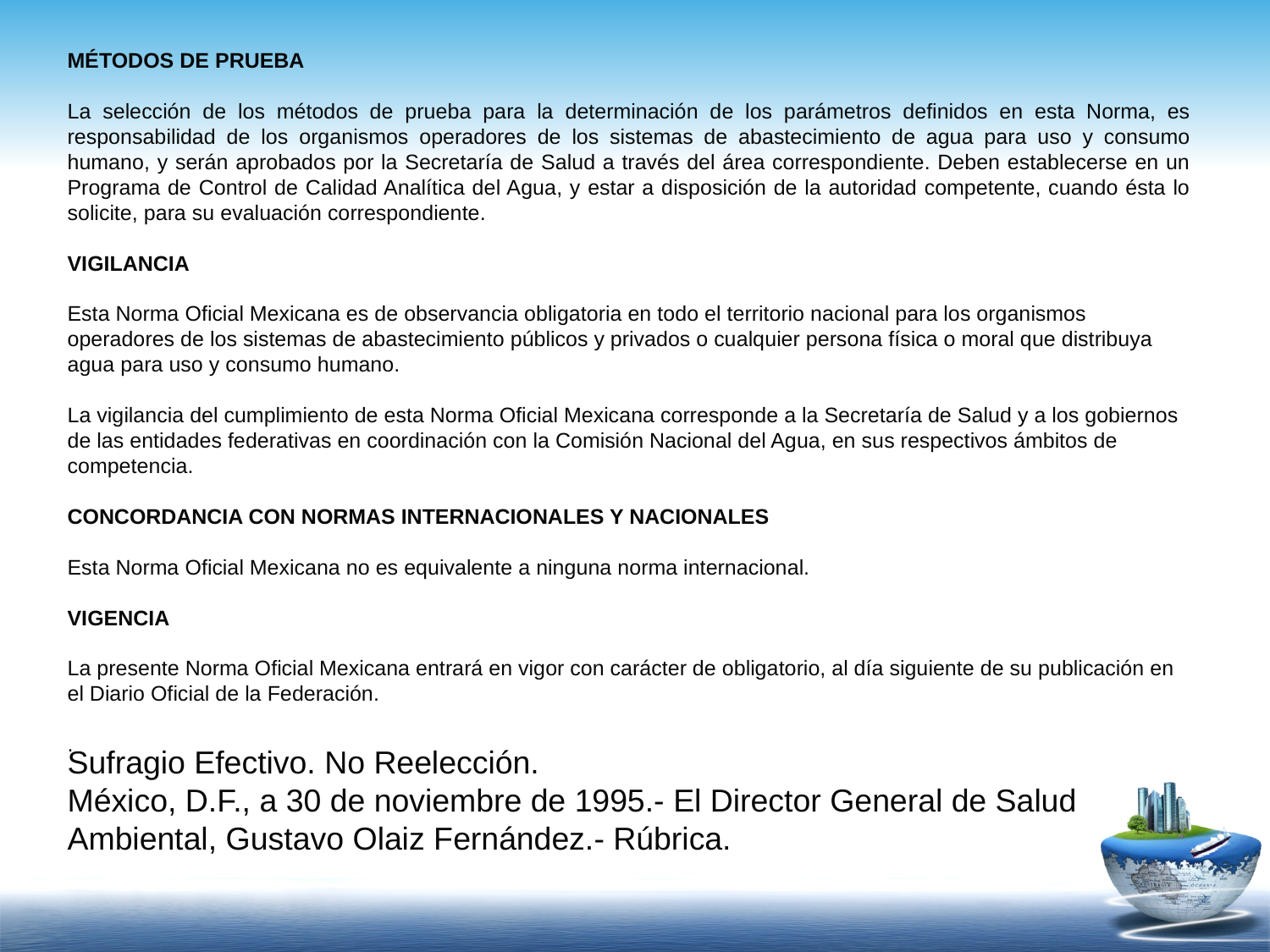

MÉTODOS DE PRUEBA

La selección de los métodos de prueba para la determinación de los parámetros definidos en esta Norma, es responsabilidad de los organismos operadores de los sistemas de abastecimiento de agua para uso y consumo humano, y serán aprobados por la Secretaría de Salud a través del área correspondiente. Deben establecerse en un Programa de Control de Calidad Analítica del Agua, y estar a disposición de la autoridad competente, cuando ésta lo solicite, para su evaluación correspondiente.

VIGILANCIA

Esta Norma Oficial Mexicana es de observancia obligatoria en todo el territorio nacional para los organismos operadores de los sistemas de abastecimiento públicos y privados o cualquier persona física o moral que distribuya agua para uso y consumo humano.

La vigilancia del cumplimiento de esta Norma Oficial Mexicana corresponde a la Secretaría de Salud y a los gobiernos de las entidades federativas en coordinación con la Comisión Nacional del Agua, en sus respectivos ámbitos de competencia.

CONCORDANCIA CON NORMAS INTERNACIONALES Y NACIONALES

Esta Norma Oficial Mexicana no es equivalente a ninguna norma internacional.

VIGENCIA

La presente Norma Oficial Mexicana entrará en vigor con carácter de obligatorio, al día siguiente de su publicación en el Diario Oficial de la Federación.

.

Sufragio Efectivo. No Reelección.
México, D.F., a 30 de noviembre de 1995.- El Director General de Salud Ambiental, Gustavo Olaiz Fernández.- Rúbrica.